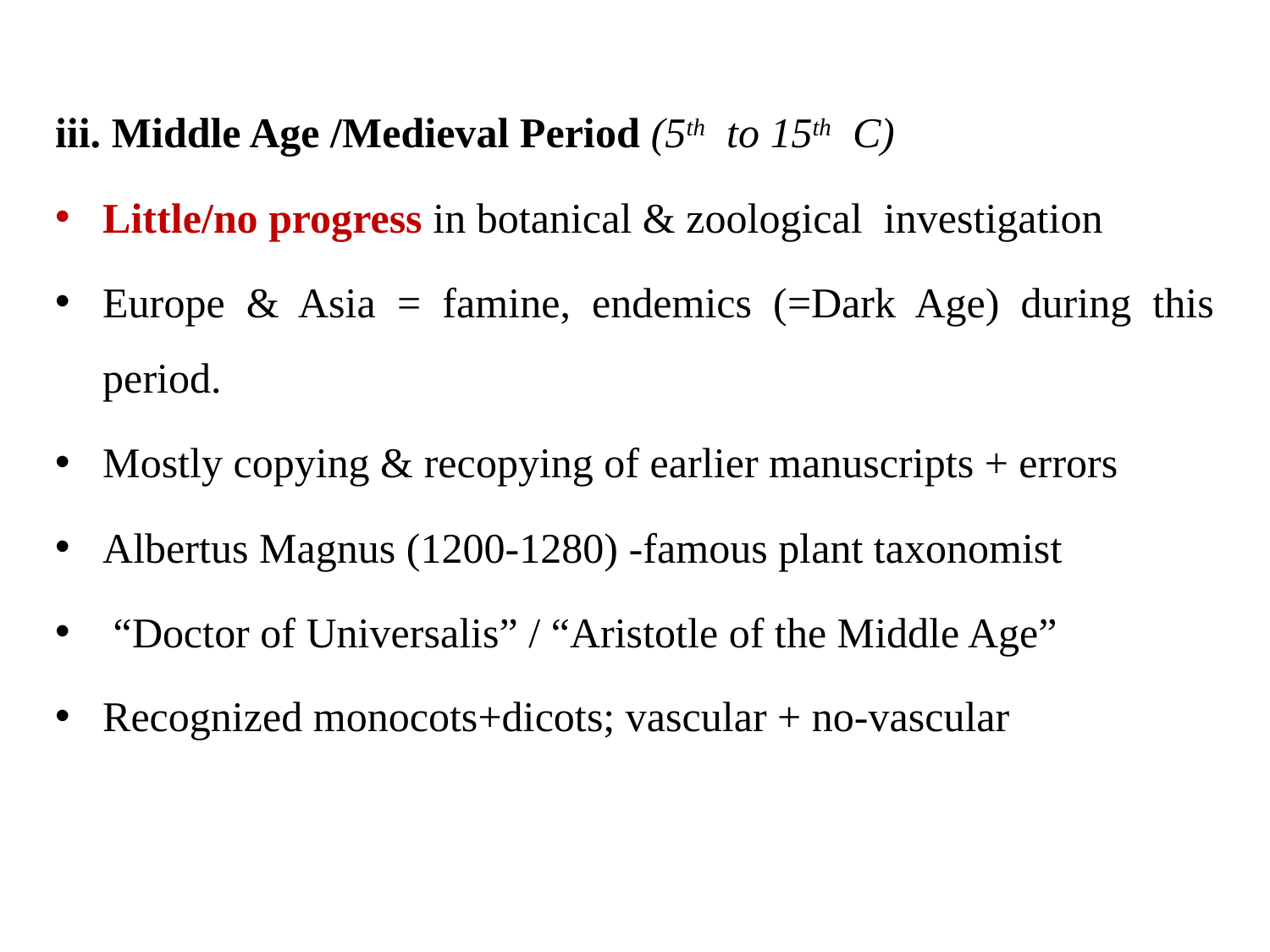

iii. Middle Age /Medieval Period (5th  to 15th  C)
Little/no progress in botanical & zoological  investigation
Europe & Asia = famine, endemics (=Dark Age) during this period.
Mostly copying & recopying of earlier manuscripts + errors
Albertus Magnus (1200-1280) -famous plant taxonomist
 “Doctor of Universalis” / “Aristotle of the Middle Age”
Recognized monocots+dicots; vascular + no-vascular